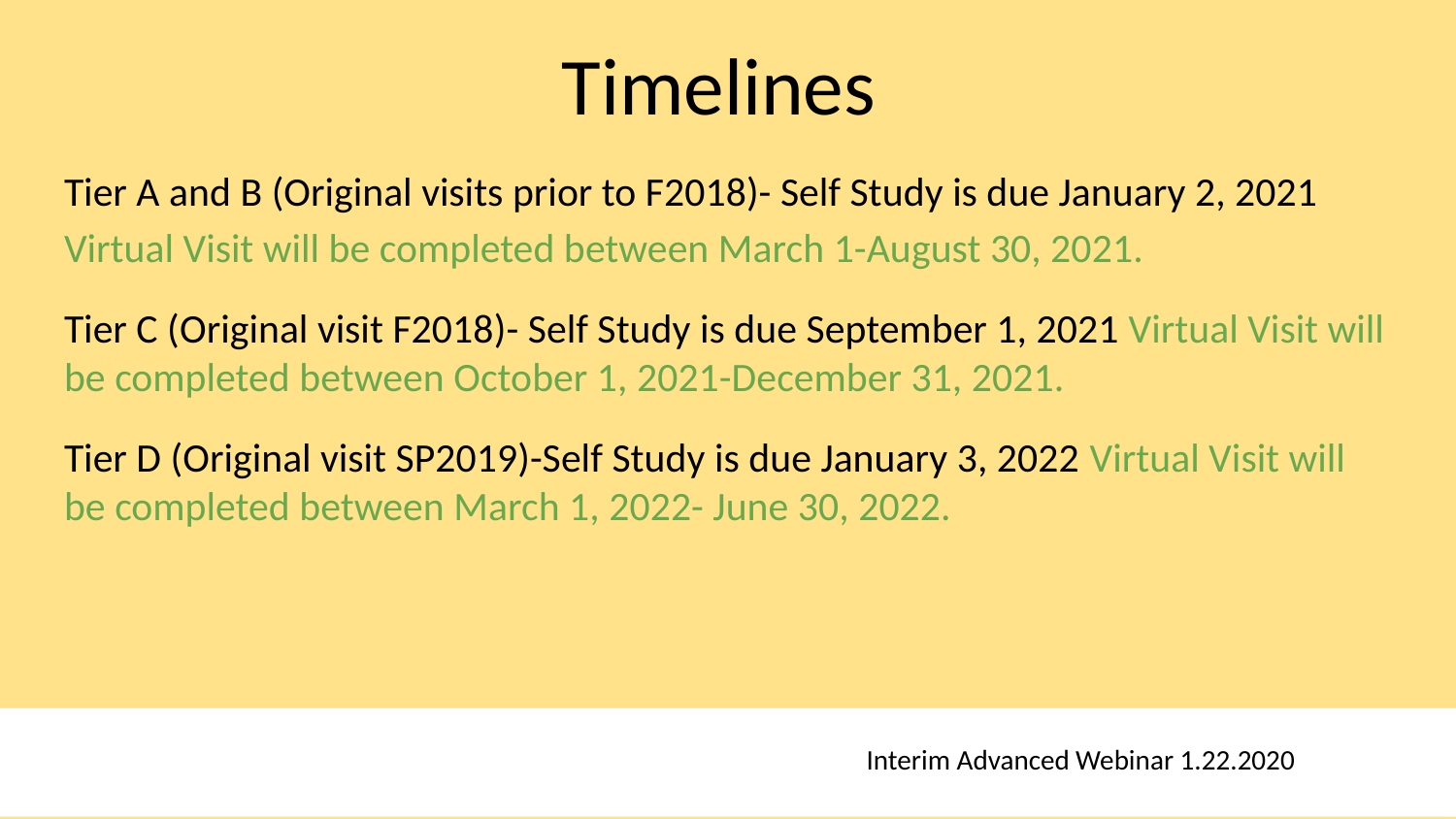

# Timelines
Tier A and B (Original visits prior to F2018)- Self Study is due January 2, 2021 Virtual Visit will be completed between March 1-August 30, 2021.
Tier C (Original visit F2018)- Self Study is due September 1, 2021 Virtual Visit will be completed between October 1, 2021-December 31, 2021.
Tier D (Original visit SP2019)-Self Study is due January 3, 2022 Virtual Visit will be completed between March 1, 2022- June 30, 2022.